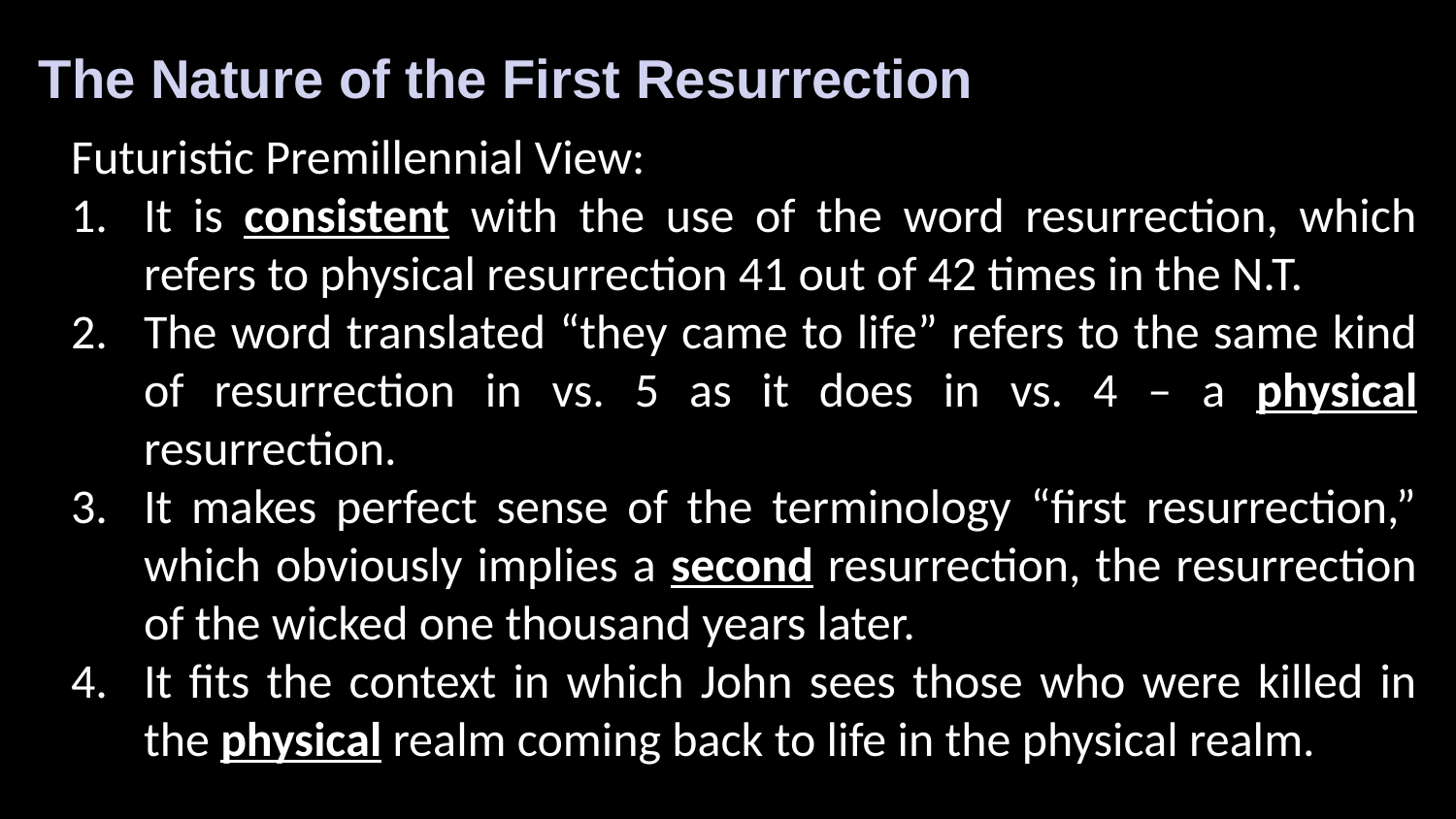

The Nature of the First Resurrection
Futuristic Premillennial View:
It is consistent with the use of the word resurrection, which refers to physical resurrection 41 out of 42 times in the N.T.
The word translated “they came to life” refers to the same kind of resurrection in vs. 5 as it does in vs. 4 – a physical resurrection.
It makes perfect sense of the terminology “first resurrection,” which obviously implies a second resurrection, the resurrection of the wicked one thousand years later.
It fits the context in which John sees those who were killed in the physical realm coming back to life in the physical realm.